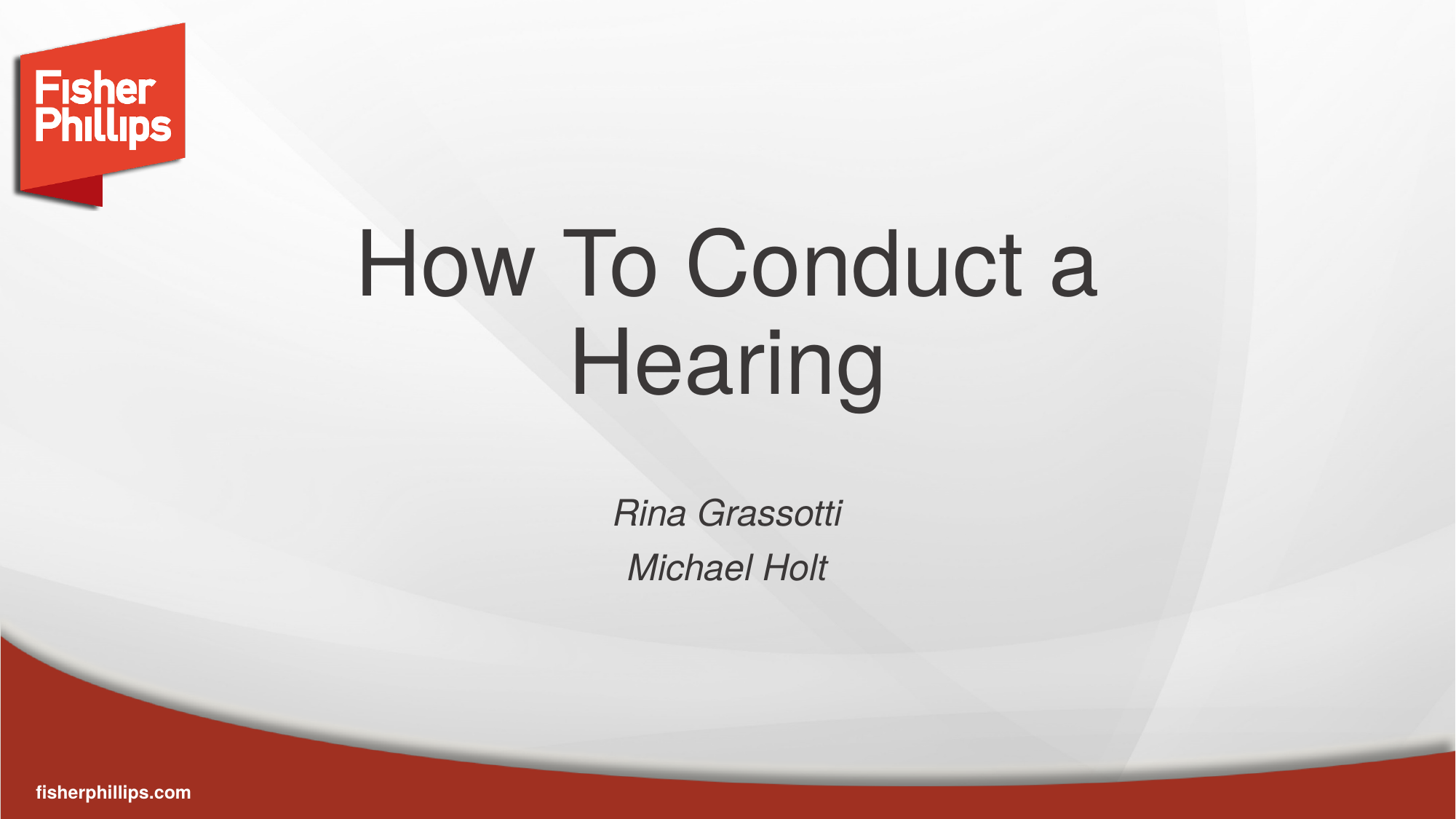

# How To Conduct a Hearing

Rina Grassotti
Michael Holt